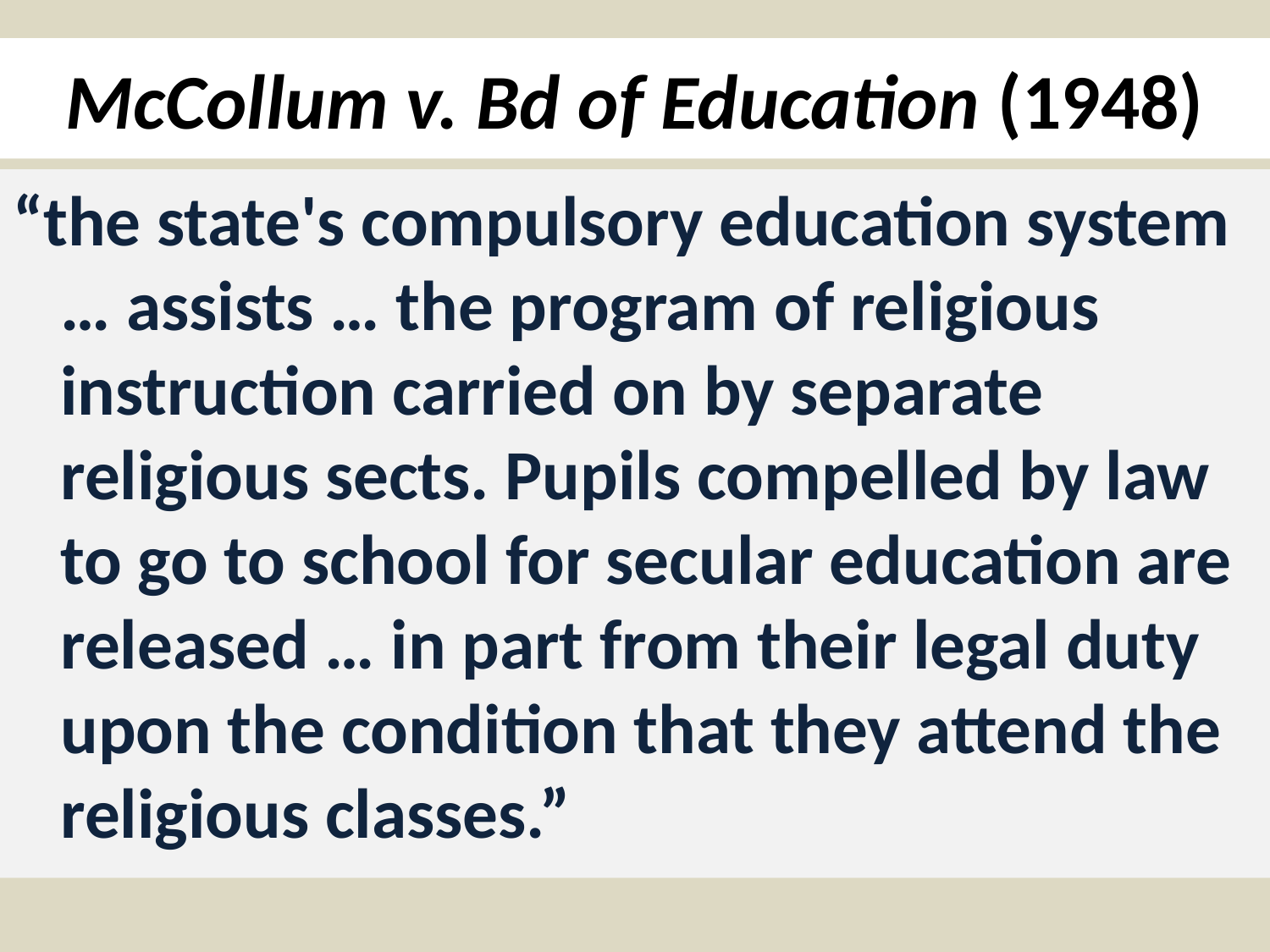

# McCollum v. Bd of Education (1948)
“the state's compulsory education system … assists … the program of religious instruction carried on by separate religious sects. Pupils compelled by law to go to school for secular education are released … in part from their legal duty upon the condition that they attend the religious classes.”